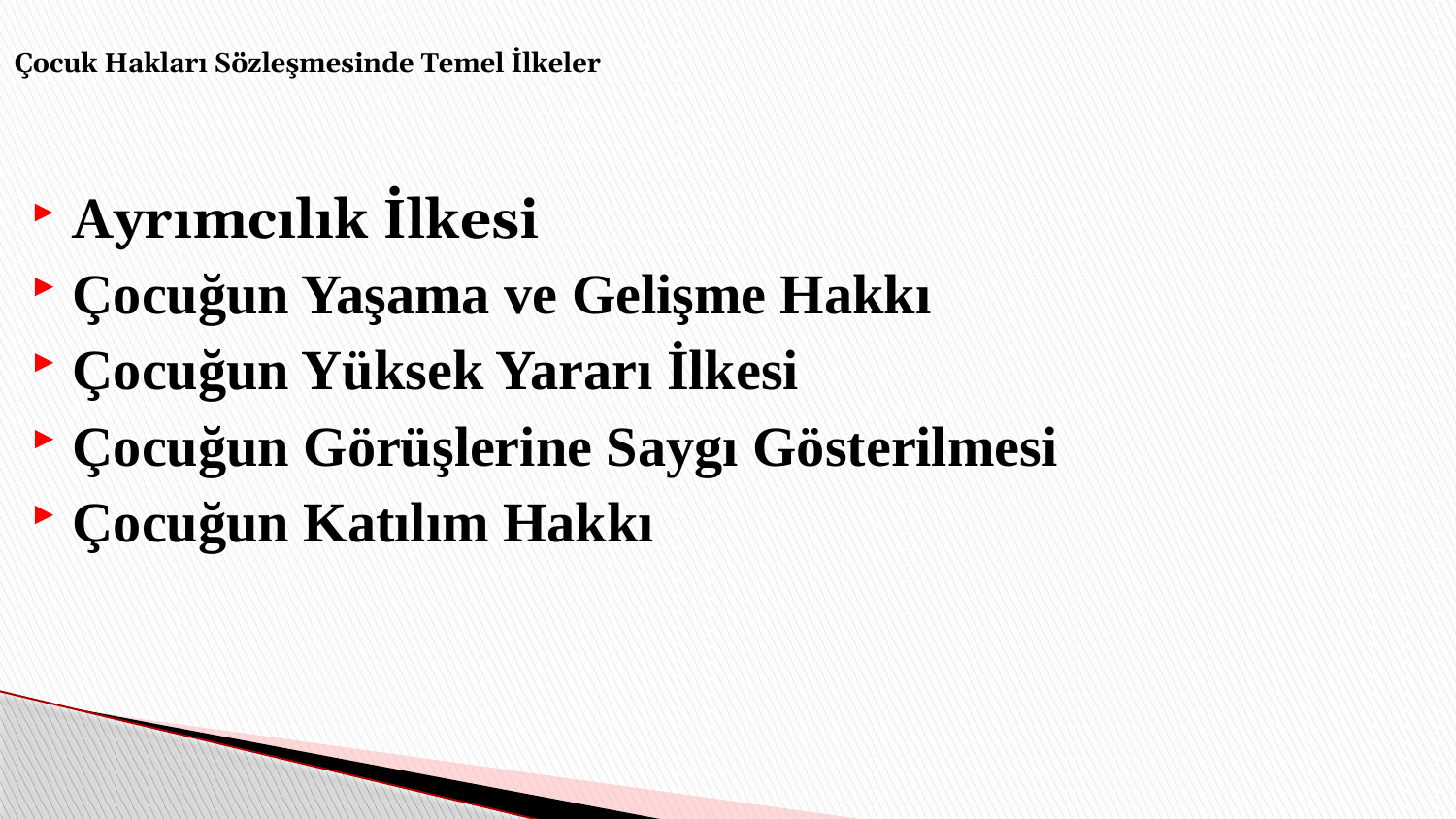

# Çocuk Hakları Sözleşmesinde Temel İlkeler
Ayrımcılık İlkesi
Çocuğun Yaşama ve Gelişme Hakkı
Çocuğun Yüksek Yararı İlkesi
Çocuğun Görüşlerine Saygı Gösterilmesi
Çocuğun Katılım Hakkı